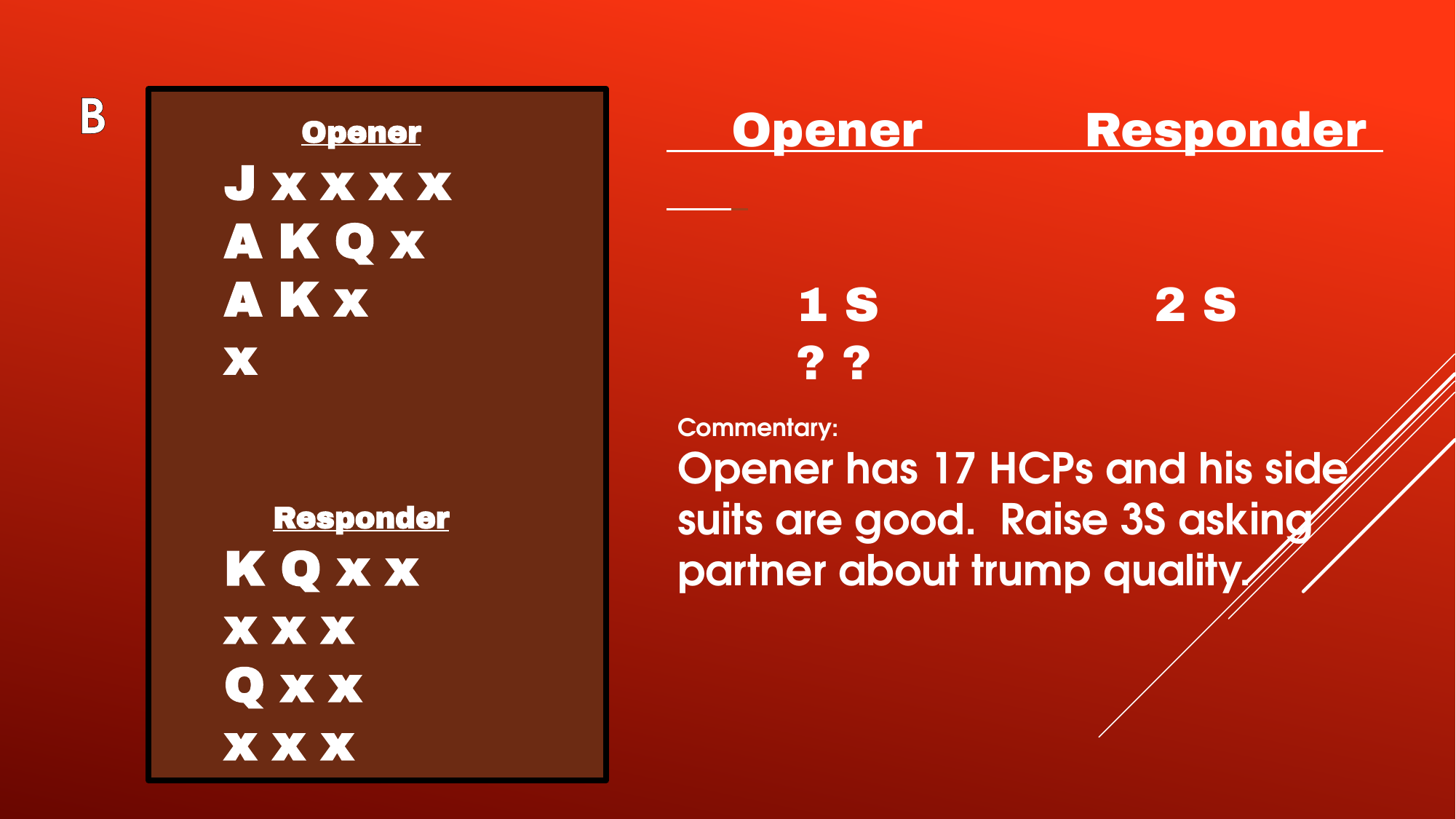

B
           Opener
    J x x x x
    A K Q x
    A K x
    x

        Responder
    K Q x x
    x x x
    Q x x
    x x x
    Opener          Responder

        1 S                 2 S
        ? ?
Commentary:
Opener has 17 HCPs and his side suits are good.  Raise 3S asking partner about trump quality.

8